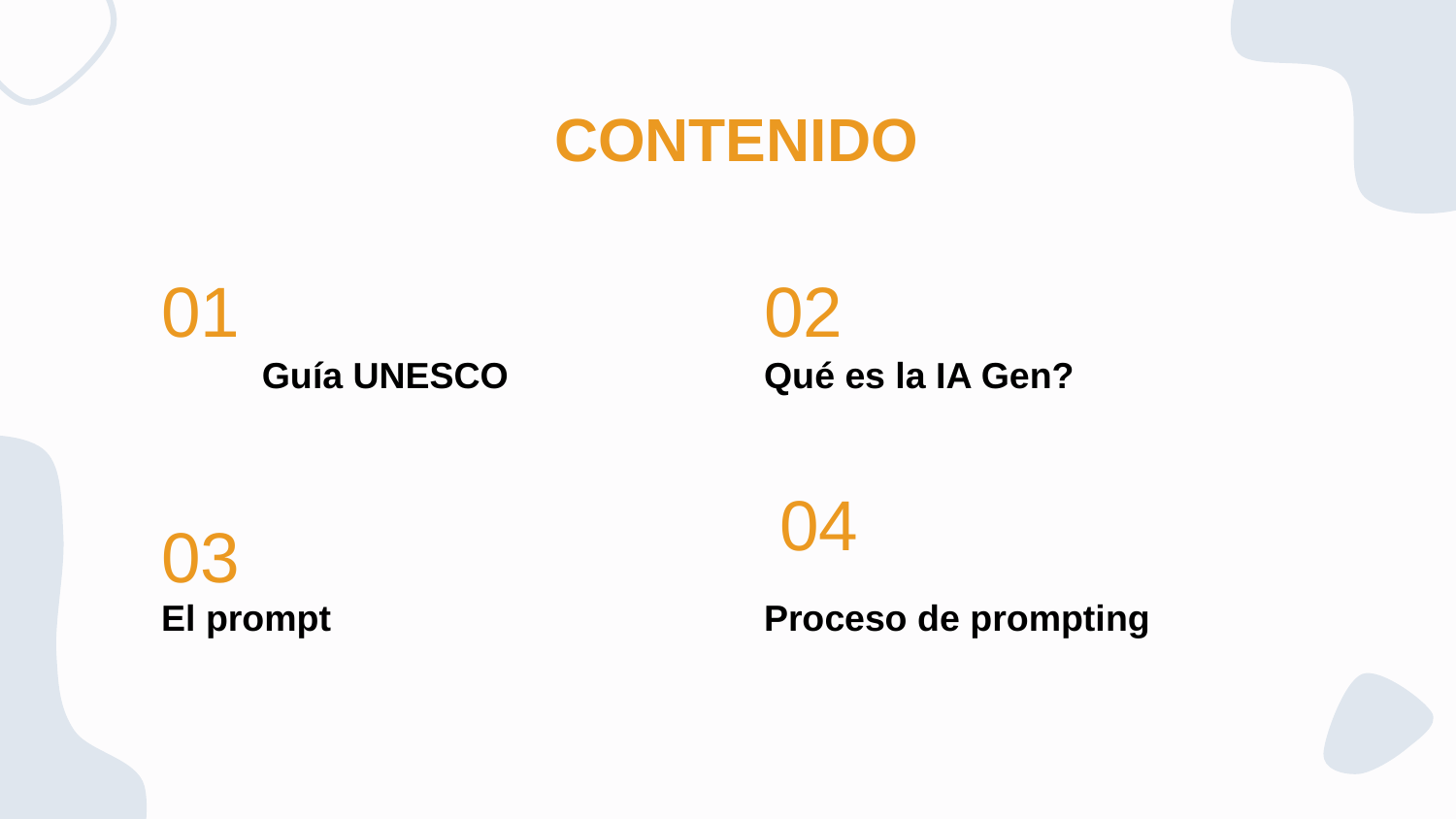

CONTENIDO
01
02
# Guía UNESCO
Qué es la IA Gen?
04
03
El prompt
Proceso de prompting